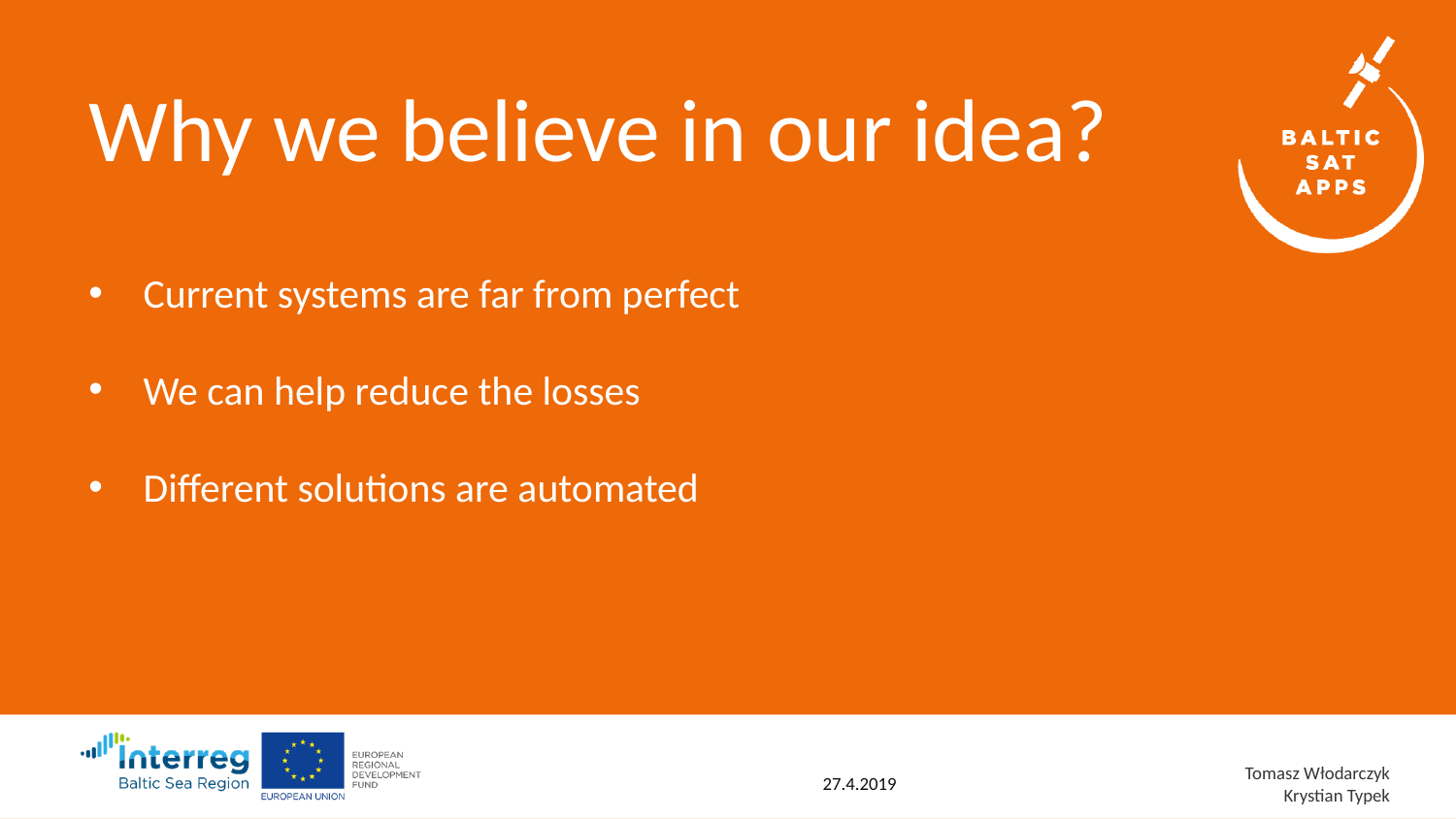

Why we believe in our idea?
Current systems are far from perfect

We can help reduce the losses

Different solutions are automated
27.4.2019
Tomasz Włodarczyk
Krystian Typek